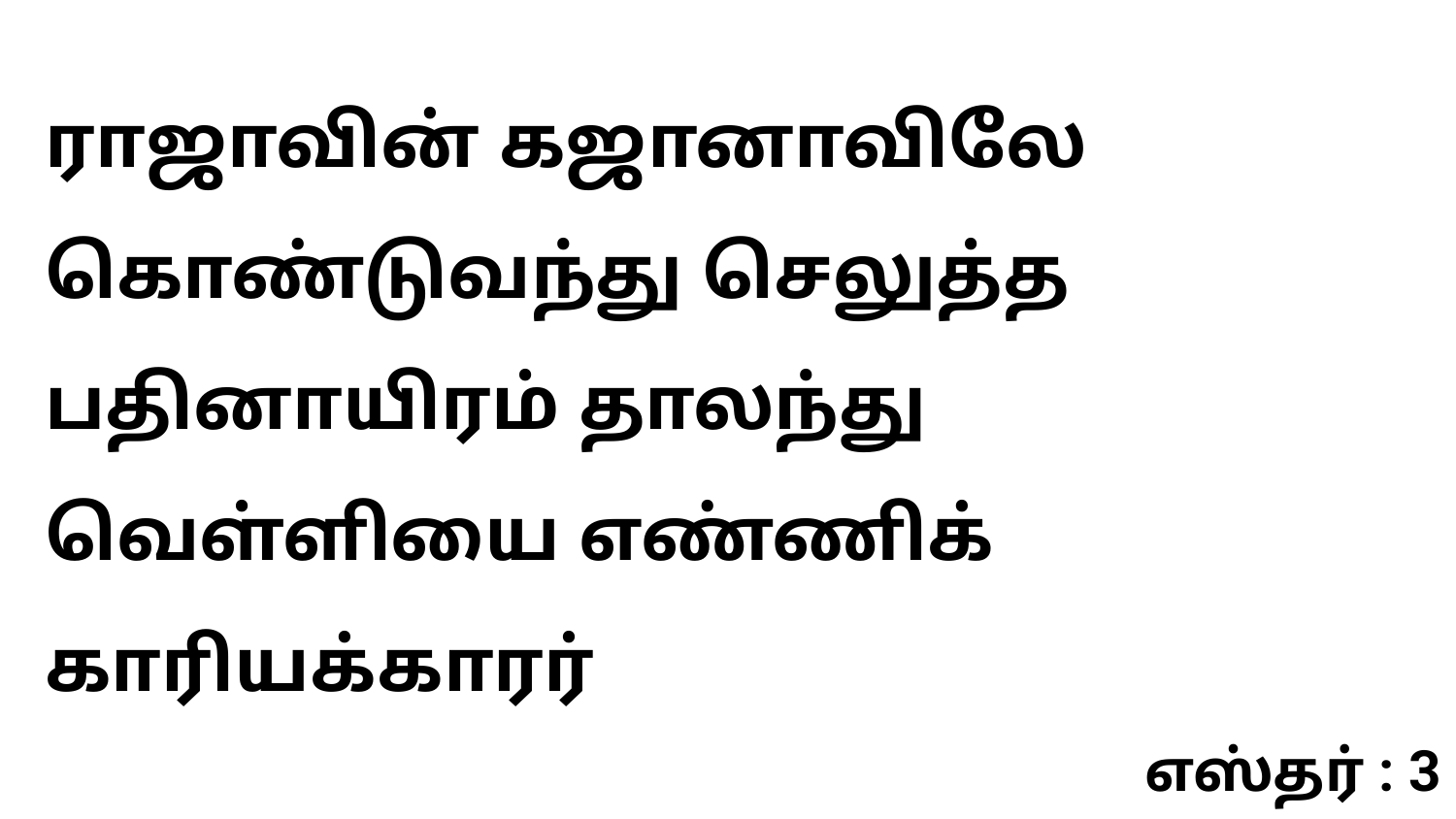

ராஜாவின் கஜானாவிலே கொண்டுவந்து செலுத்த பதினாயிரம் தாலந்து வெள்ளியை எண்ணிக் காரியக்காரர்
எஸ்தர் : 3